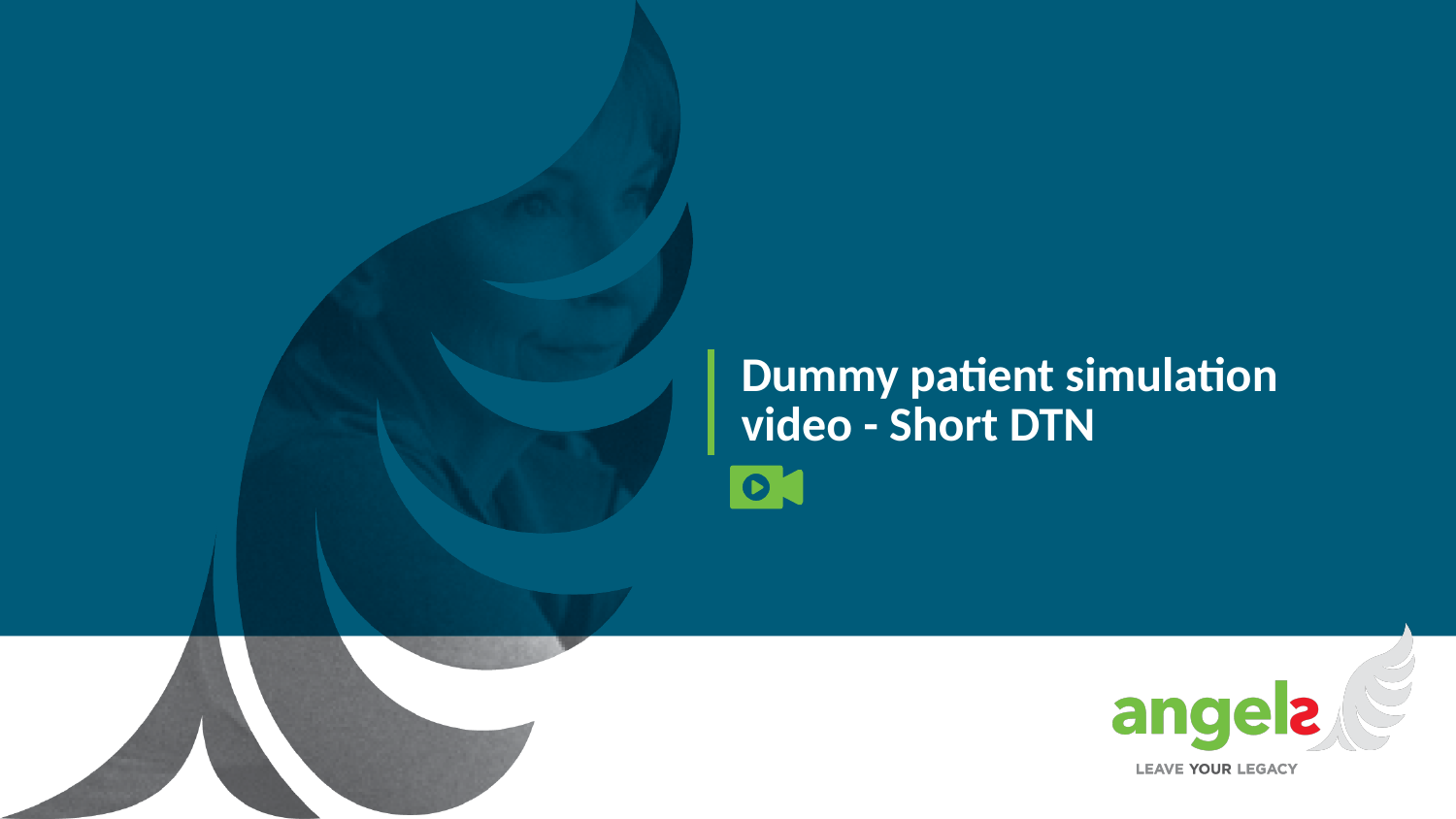

Dummy patient simulation video - Short DTN